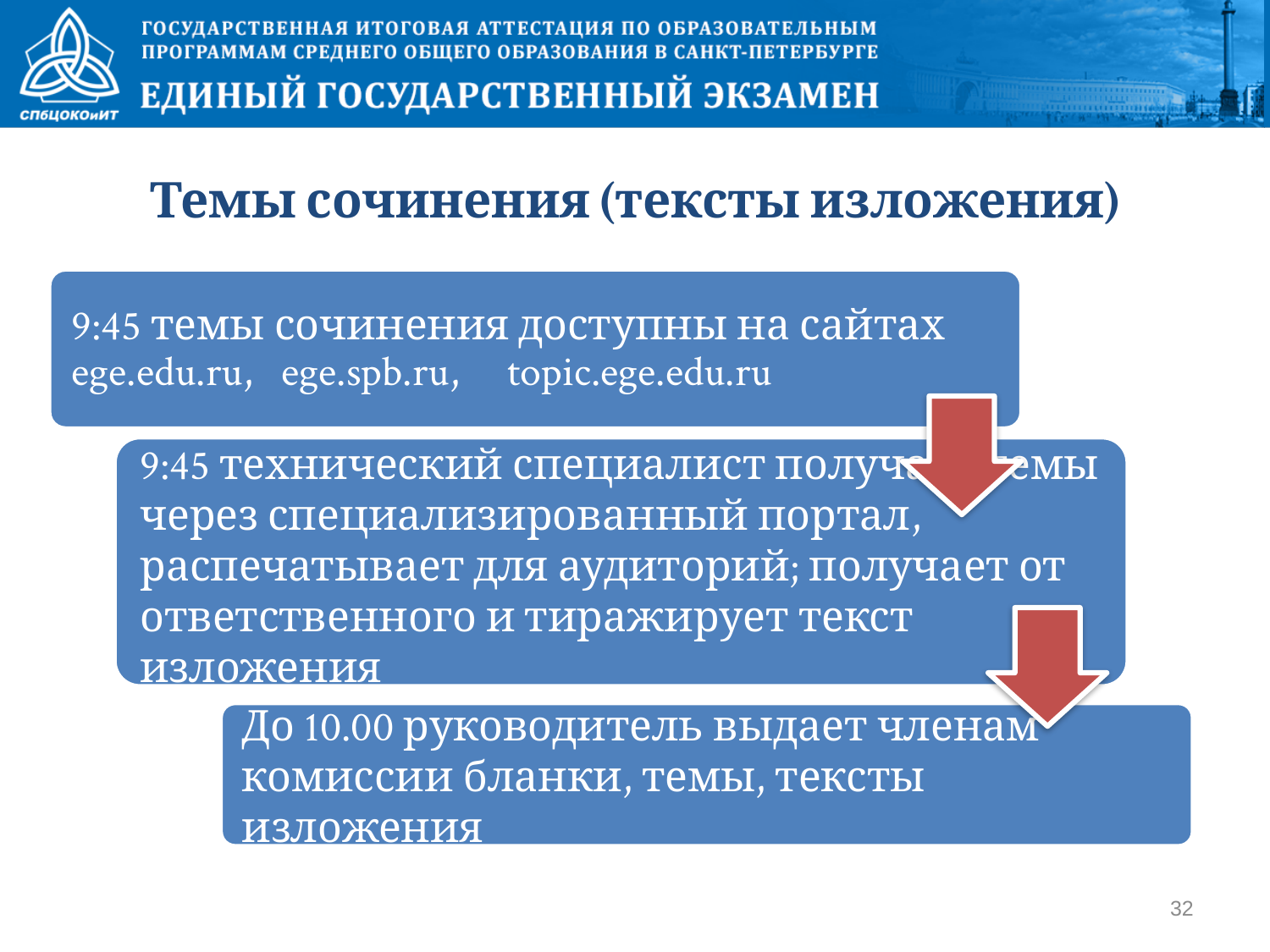

# Темы сочинения (тексты изложения)
9:45 темы сочинения доступны на сайтах
ege.edu.ru,   ege.spb.ru,     topic.ege.edu.ru

9:45 технический специалист получает темы  через специализированный портал,  распечатывает для аудиторий; получает от ответственного и тиражирует текст изложения

До 10.00 руководитель выдает членам комиссии бланки, темы, тексты изложения

32